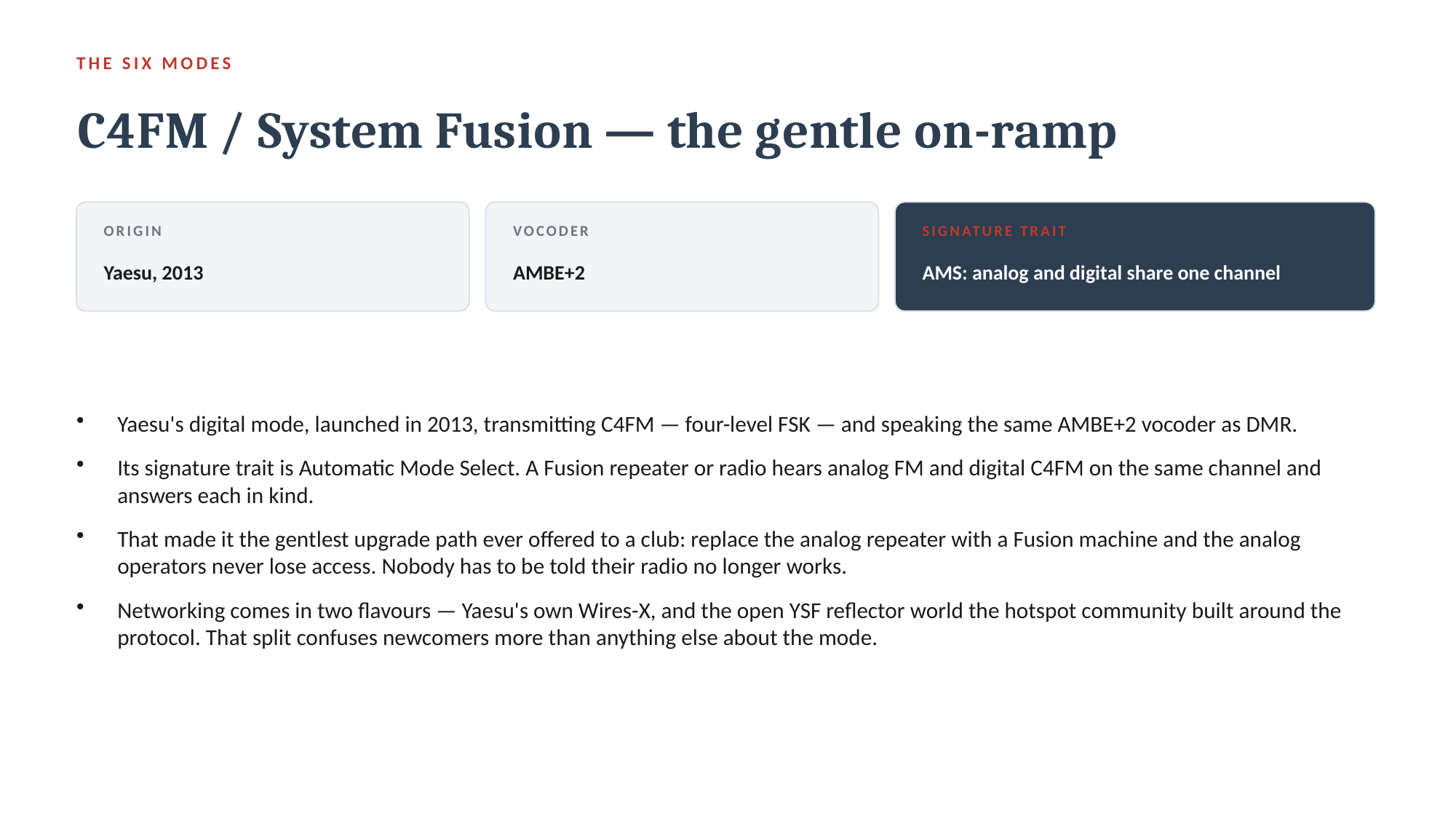

THE SIX MODES
C4FM / System Fusion — the gentle on-ramp

ORIGIN
VOCODER
SIGNATURE TRAIT
Yaesu, 2013
AMBE+2
AMS: analog and digital share one channel
Yaesu's digital mode, launched in 2013, transmitting C4FM — four-level FSK — and speaking the same AMBE+2 vocoder as DMR.
Its signature trait is Automatic Mode Select. A Fusion repeater or radio hears analog FM and digital C4FM on the same channel and answers each in kind.
That made it the gentlest upgrade path ever offered to a club: replace the analog repeater with a Fusion machine and the analog operators never lose access. Nobody has to be told their radio no longer works.
Networking comes in two flavours — Yaesu's own Wires-X, and the open YSF reflector world the hotspot community built around the protocol. That split confuses newcomers more than anything else about the mode.